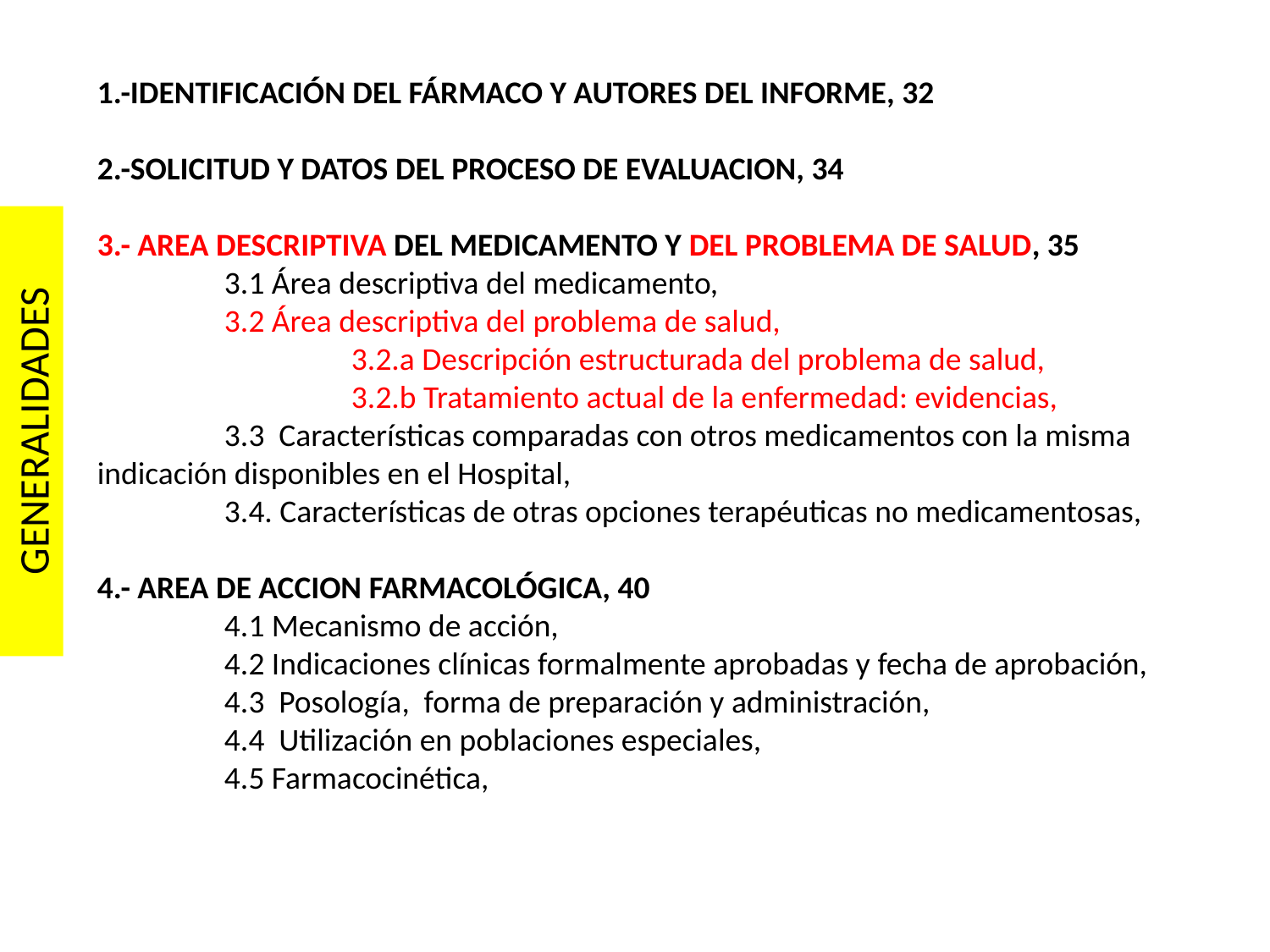

1.-IDENTIFICACIÓN DEL FÁRMACO Y AUTORES DEL INFORME, 32

2.-SOLICITUD Y DATOS DEL PROCESO DE EVALUACION, 34

3.- AREA DESCRIPTIVA DEL MEDICAMENTO Y DEL PROBLEMA DE SALUD, 35
	3.1 Área descriptiva del medicamento,
	3.2 Área descriptiva del problema de salud,
		3.2.a Descripción estructurada del problema de salud,
		3.2.b Tratamiento actual de la enfermedad: evidencias,
	3.3  Características comparadas con otros medicamentos con la misma indicación disponibles en el Hospital,
	3.4. Características de otras opciones terapéuticas no medicamentosas,

4.- AREA DE ACCION FARMACOLÓGICA, 40
	4.1 Mecanismo de acción,
	4.2 Indicaciones clínicas formalmente aprobadas y fecha de aprobación,
	4.3  Posología,  forma de preparación y administración,
	4.4  Utilización en poblaciones especiales,
	4.5 Farmacocinética,
GENERALIDADES